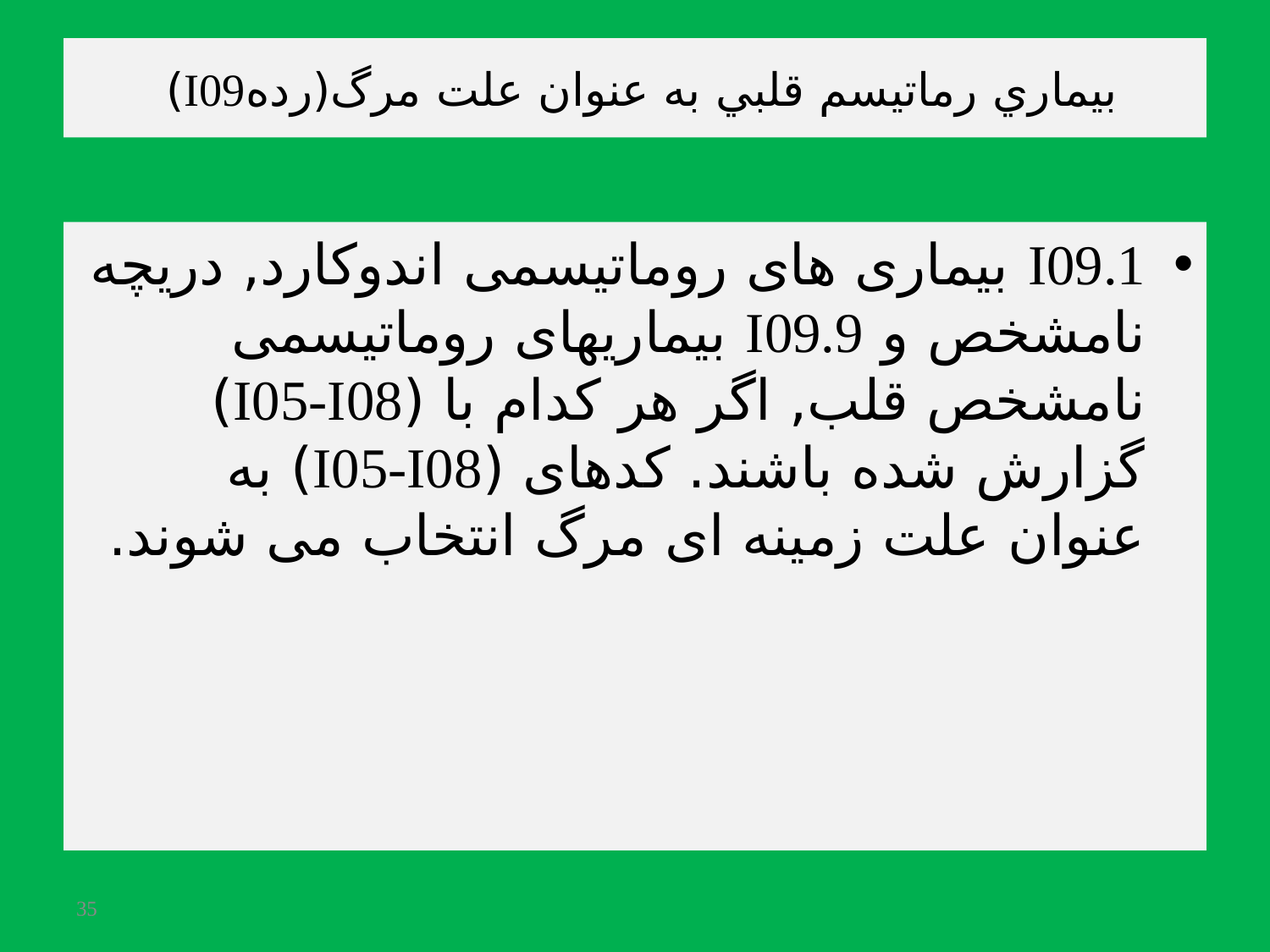

# بيماري رماتيسم قلبي به عنوان علت مرگ(ردهI09)
I09.1 بیماری های روماتیسمی اندوکارد, دریچه نامشخص و I09.9 بیماریهای روماتیسمی نامشخص قلب, اگر هر کدام با (I05-I08) گزارش شده باشند. کدهای (I05-I08) به عنوان علت زمینه ای مرگ انتخاب می شوند.
35